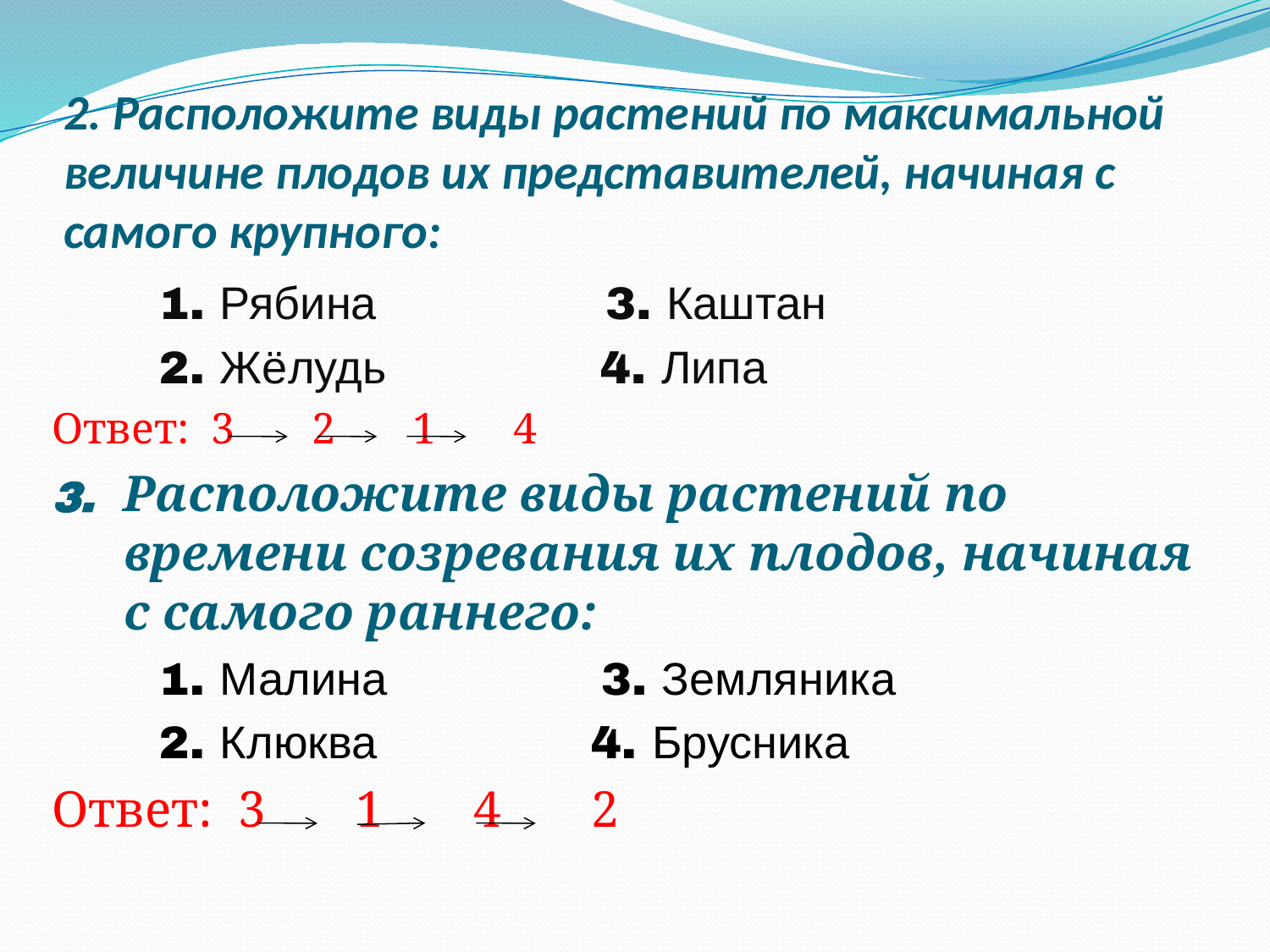

# 2. Расположите виды растений по максимальной величине плодов их представителей, начиная с самого крупного:
       1. Рябина               3. Каштан
       2. Жёлудь              4. Липа
Ответ:  3       2       1       4
3.  Расположите виды растений по времени созревания их плодов, начиная с самого раннего:
       1. Малина              3. Земляника
       2. Клюква              4. Брусника
Ответ:  3       1       4       2